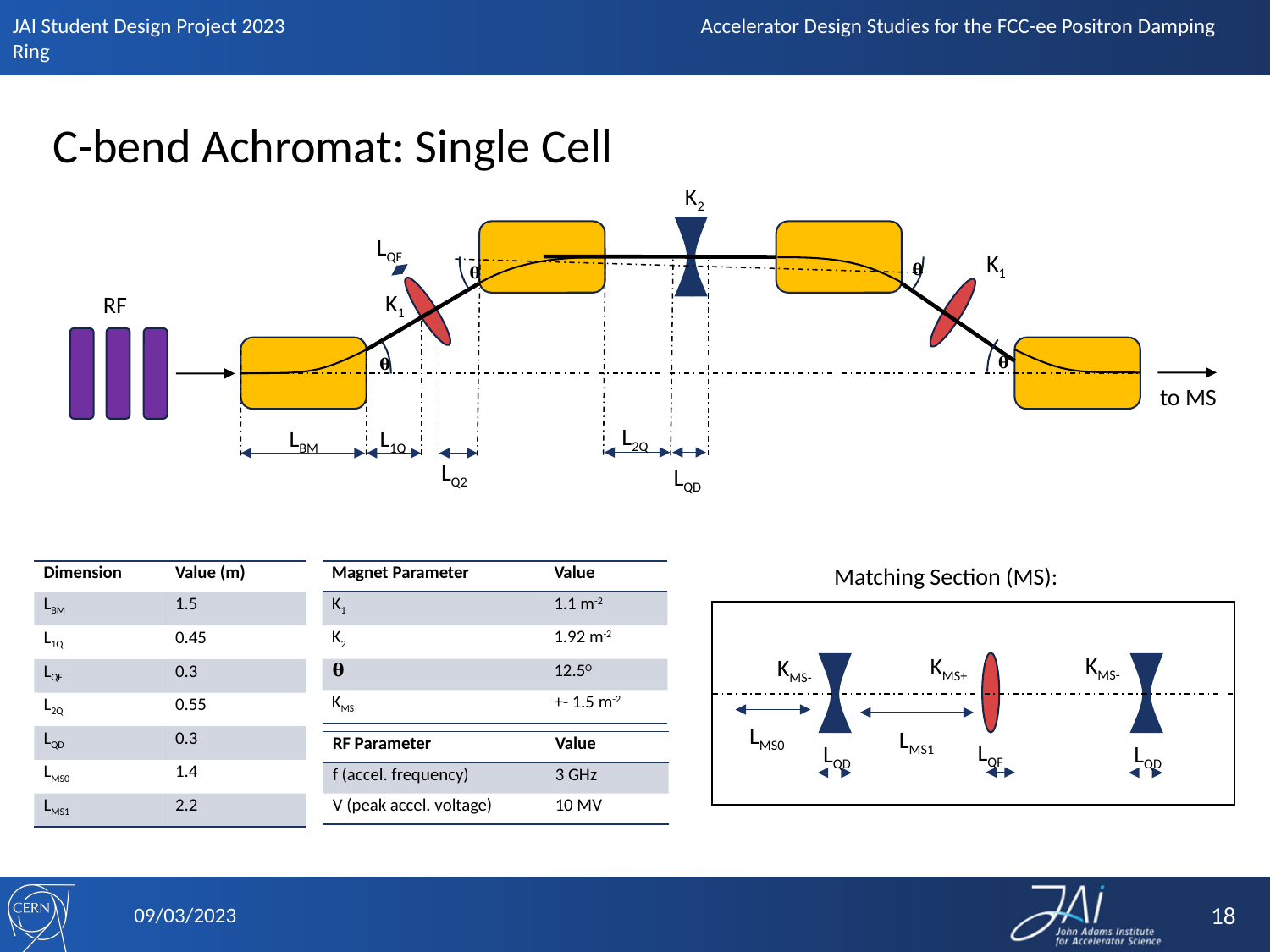

C-bend Achromat: Single Cell

K2

LQF
K1
𝛉

𝛉

K1
RF

𝛉
𝛉

to MS
L2Q
LBM
L1Q
LQ2
LQD
Matching Section (MS):
| Magnet Parameter | Value |
| --- | --- |
| K1 | 1.1 m-2 |
| K2 | 1.92 m-2 |
| 𝛉 | 12.5O |
| KMS | +- 1.5 m-2 |
| Dimension | Value (m) |
| --- | --- |
| LBM | 1.5 |
| L1Q | 0.45 |
| LQF | 0.3 |
| L2Q | 0.55 |
| LQD | 0.3 |
| LMS0 | 1.4 |
| LMS1 | 2.2 |

KMS-
KMS+
KMS-

LMS0
LMS1
LQF
| RF Parameter | Value |
| --- | --- |
| f (accel. frequency) | 3 GHz |
| V (peak accel. voltage) | 10 MV |
LQD
LQD